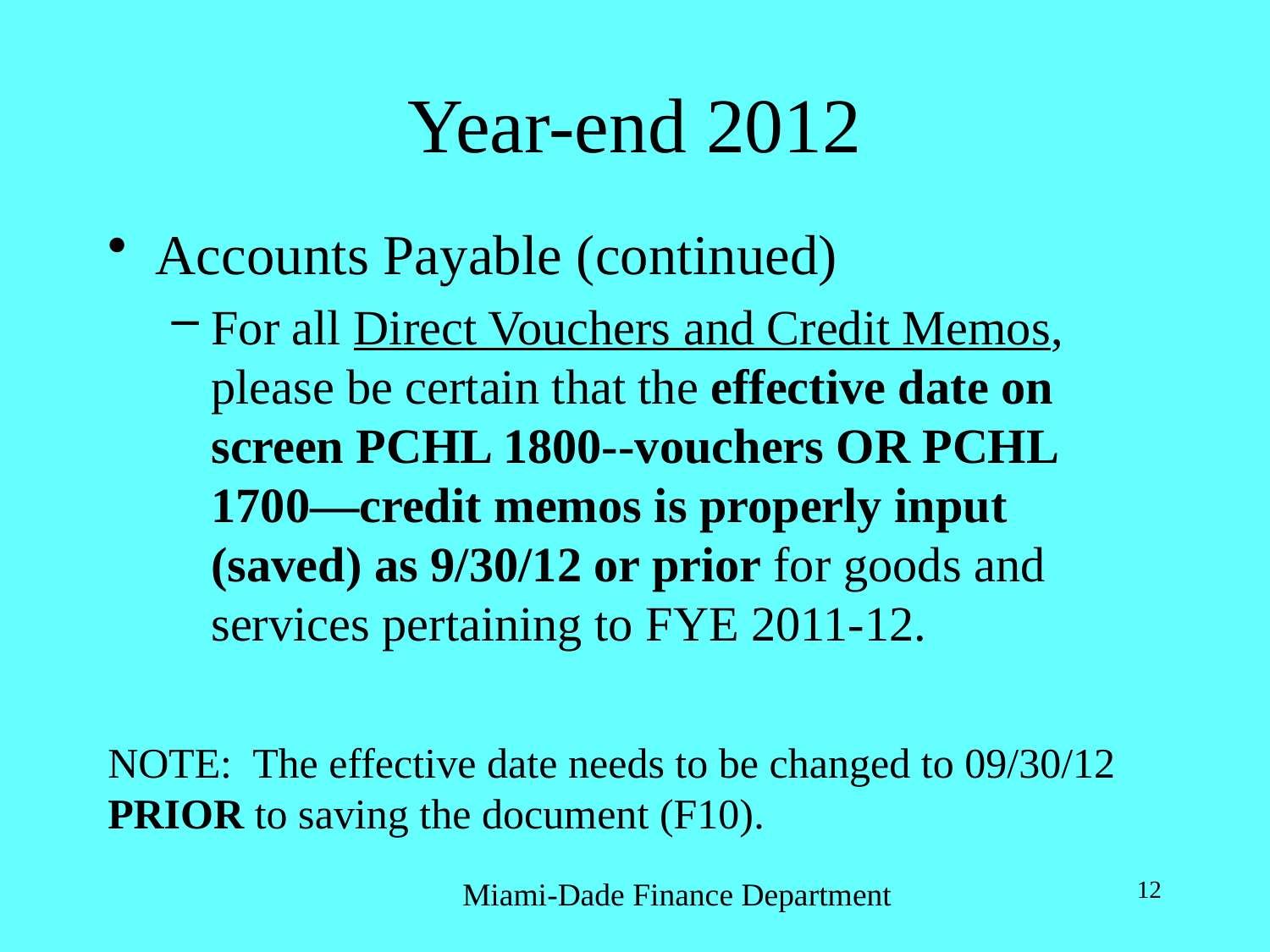

# Year-end 2012
Accounts Payable (continued)
For all Direct Vouchers and Credit Memos, please be certain that the effective date on screen PCHL 1800--vouchers OR PCHL 1700—credit memos is properly input (saved) as 9/30/12 or prior for goods and services pertaining to FYE 2011-12.
NOTE:  The effective date needs to be changed to 09/30/12  PRIOR to saving the document (F10).
Miami-Dade Finance Department
12